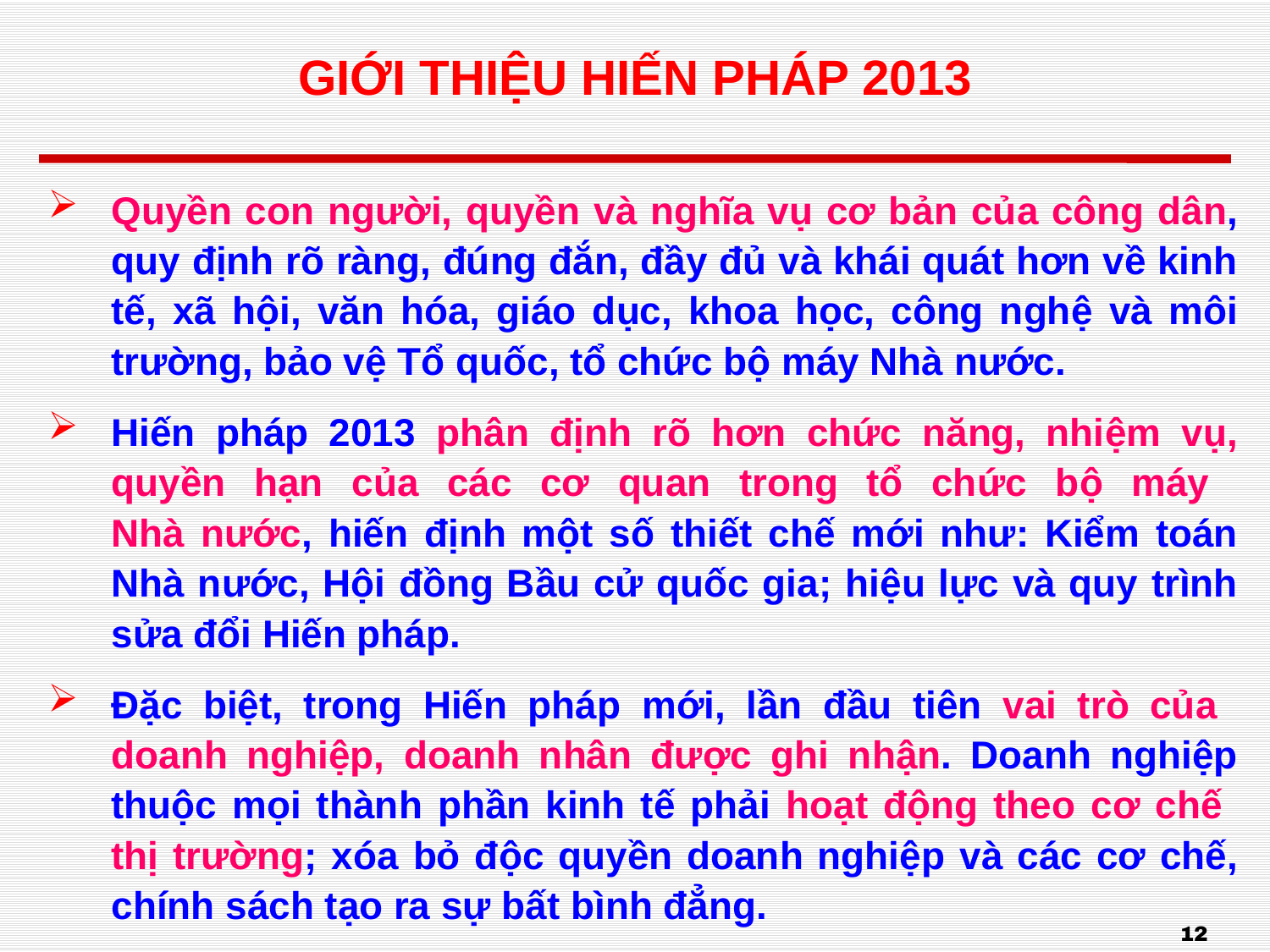

# GIỚI THIỆU HIẾN PHÁP 2013
Quyền con người, quyền và nghĩa vụ cơ bản của công dân, quy định rõ ràng, đúng đắn, đầy đủ và khái quát hơn về kinh tế, xã hội, văn hóa, giáo dục, khoa học, công nghệ và môi trường, bảo vệ Tổ quốc, tổ chức bộ máy Nhà nước.
Hiến pháp 2013 phân định rõ hơn chức năng, nhiệm vụ, quyền hạn của các cơ quan trong tổ chức bộ máy
Nhà nước, hiến định một số thiết chế mới như: Kiểm toán Nhà nước, Hội đồng Bầu cử quốc gia; hiệu lực và quy trình sửa đổi Hiến pháp.
Đặc biệt, trong Hiến pháp mới, lần đầu tiên vai trò của
doanh nghiệp, doanh nhân được ghi nhận. Doanh nghiệp thuộc mọi thành phần kinh tế phải hoạt động theo cơ chế
thị trường; xóa bỏ độc quyền doanh nghiệp và các cơ chế, chính sách tạo ra sự bất bình đẳng.